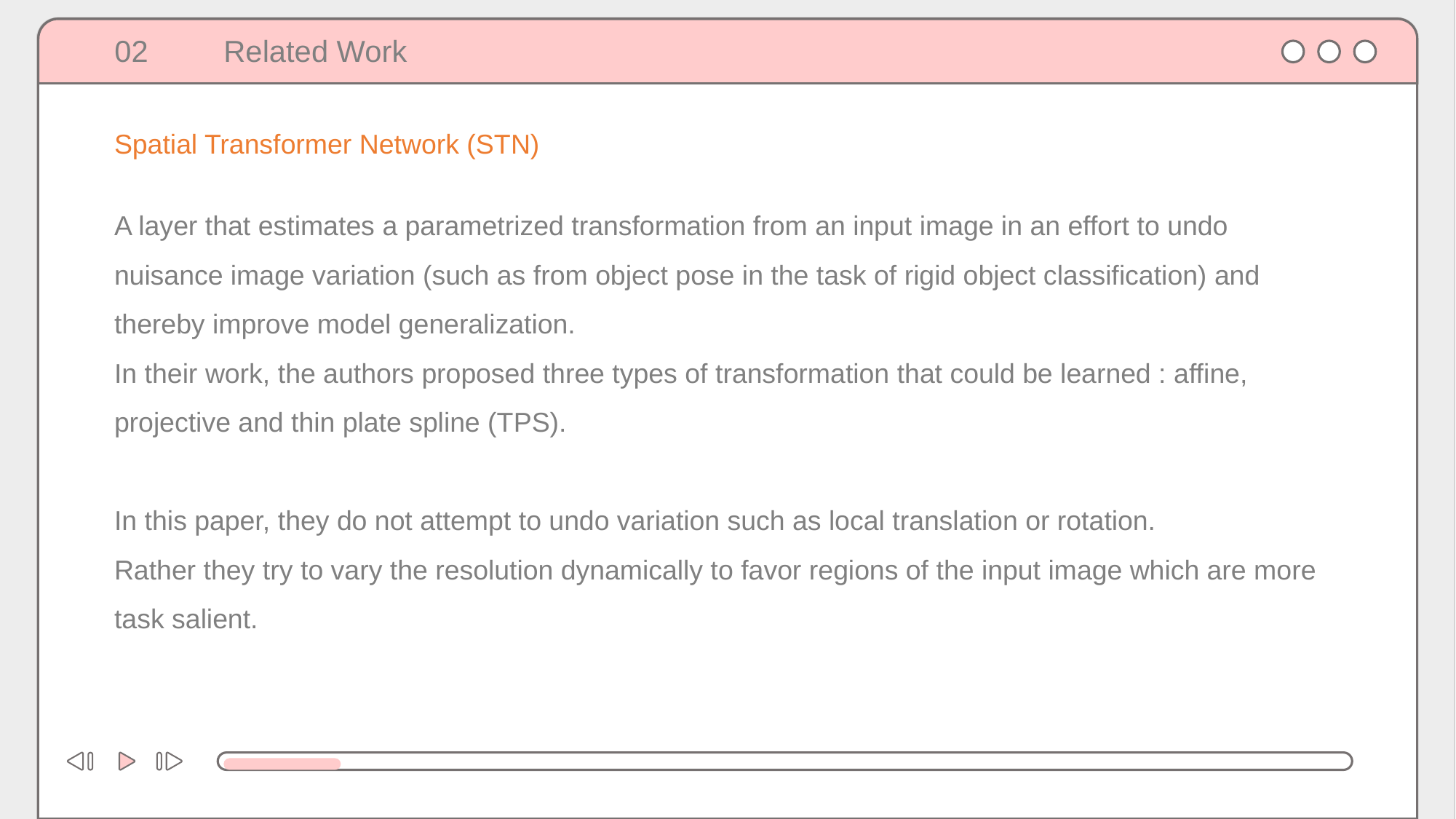

02	Related Work
Spatial Transformer Network (STN)

A layer that estimates a parametrized transformation from an input image in an effort to undo nuisance image variation (such as from object pose in the task of rigid object classification) and thereby improve model generalization.
In their work, the authors proposed three types of transformation that could be learned : affine, projective and thin plate spline (TPS).

In this paper, they do not attempt to undo variation such as local translation or rotation.
Rather they try to vary the resolution dynamically to favor regions of the input image which are more task salient.